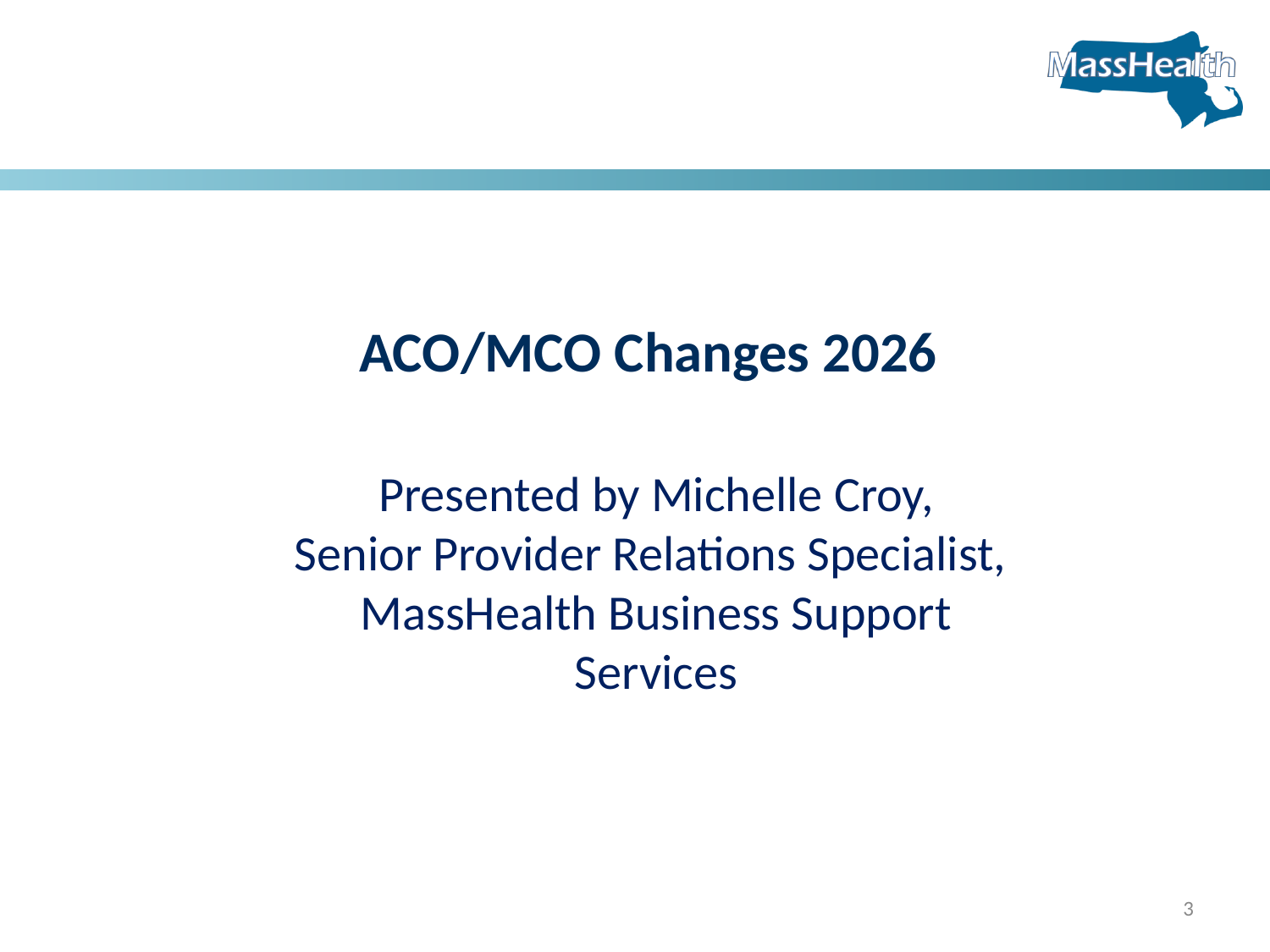

ACO/MCO Changes 2026
Presented by Michelle Croy,
Senior Provider Relations Specialist,
MassHealth Business Support Services
3